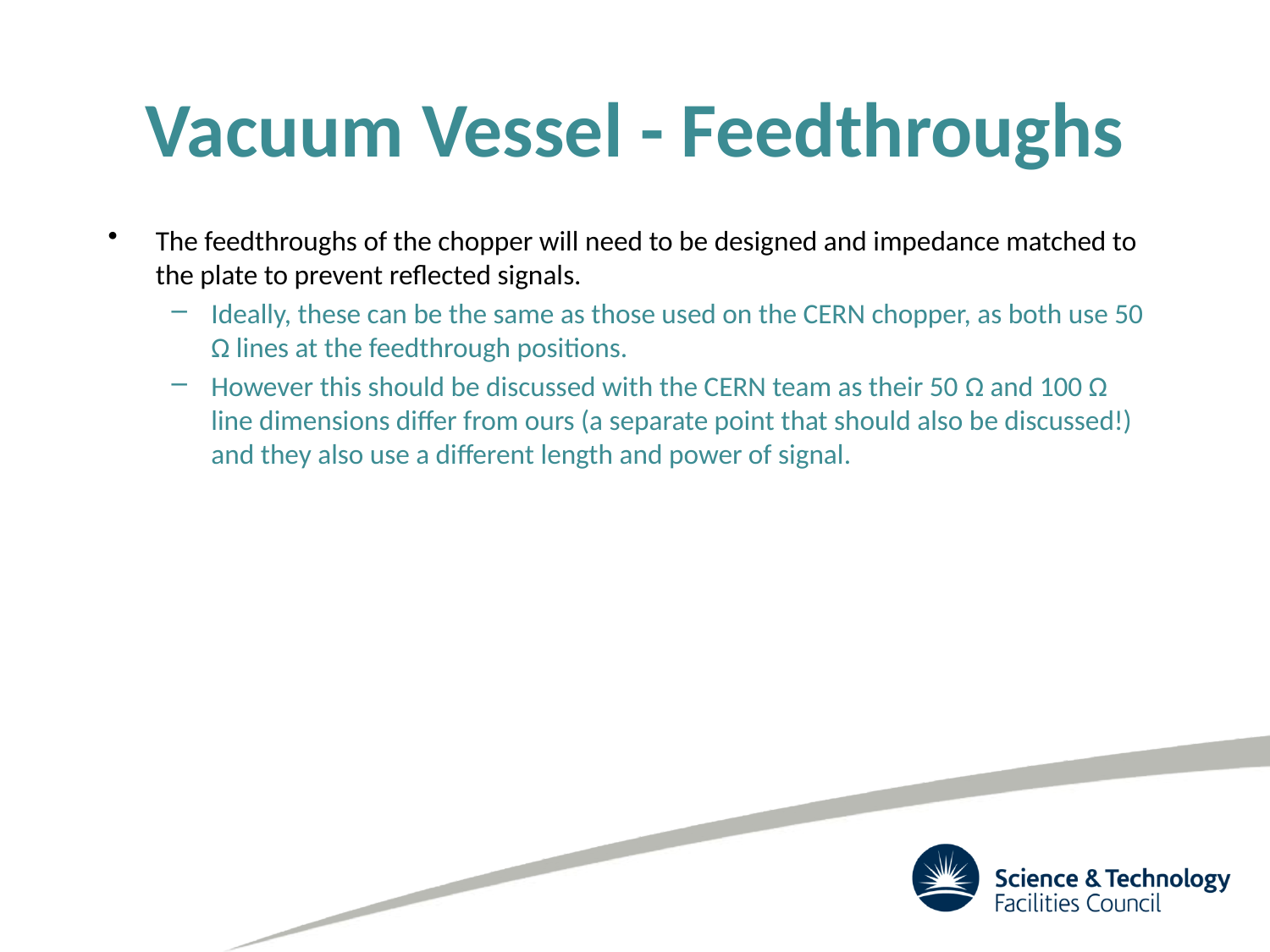

# Vacuum Vessel - Feedthroughs
The feedthroughs of the chopper will need to be designed and impedance matched to the plate to prevent reflected signals.
Ideally, these can be the same as those used on the CERN chopper, as both use 50 Ω lines at the feedthrough positions.
However this should be discussed with the CERN team as their 50 Ω and 100 Ω line dimensions differ from ours (a separate point that should also be discussed!) and they also use a different length and power of signal.